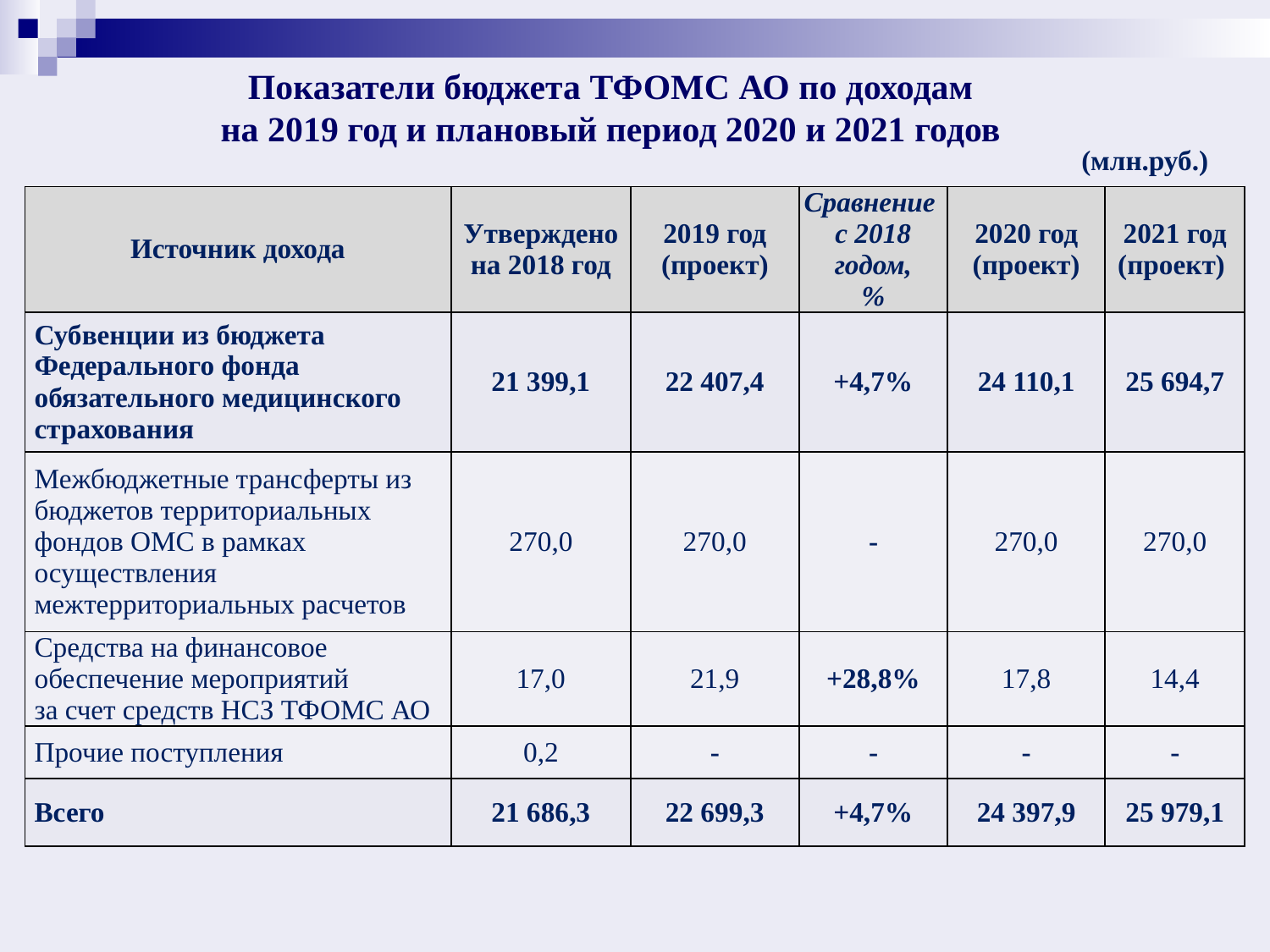

# Показатели бюджета ТФОМС АО по доходам на 2019 год и плановый период 2020 и 2021 годов
(млн.руб.)
| Источник дохода | Утверждено на 2018 год | 2019 год (проект) | Сравнение с 2018 годом, % | 2020 год (проект) | 2021 год (проект) |
| --- | --- | --- | --- | --- | --- |
| Субвенции из бюджета Федерального фонда обязательного медицинского страхования | 21 399,1 | 22 407,4 | +4,7% | 24 110,1 | 25 694,7 |
| Межбюджетные трансферты из бюджетов территориальных фондов ОМС в рамках осуществления межтерриториальных расчетов | 270,0 | 270,0 | - | 270,0 | 270,0 |
| Средства на финансовое обеспечение мероприятий за счет средств НСЗ ТФОМС АО | 17,0 | 21,9 | +28,8% | 17,8 | 14,4 |
| Прочие поступления | 0,2 | - | - | - | - |
| Всего | 21 686,3 | 22 699,3 | +4,7% | 24 397,9 | 25 979,1 |